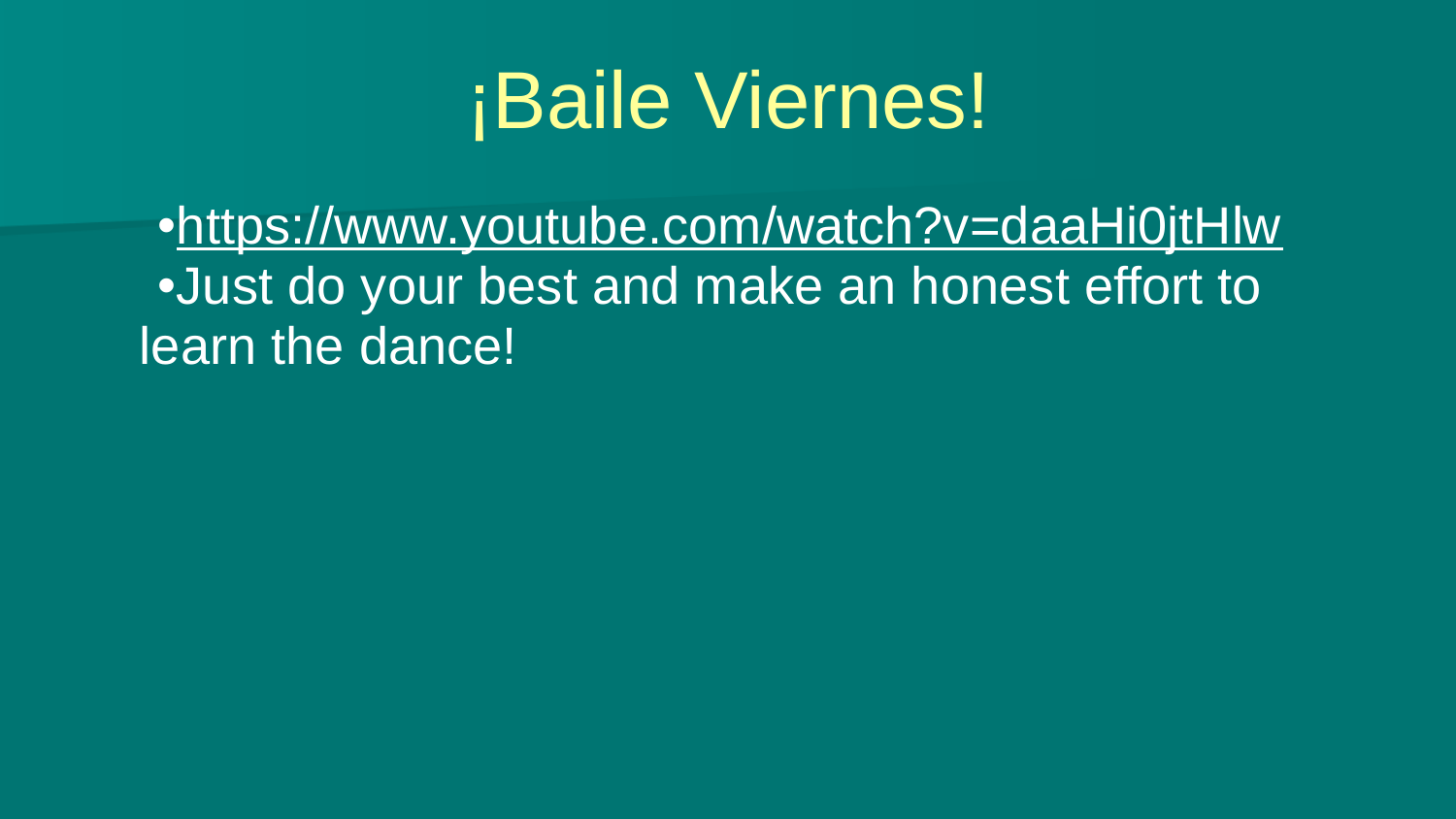

# ¡Baile Viernes!
https://www.youtube.com/watch?v=daaHi0jtHlw
Just do your best and make an honest effort to learn the dance!